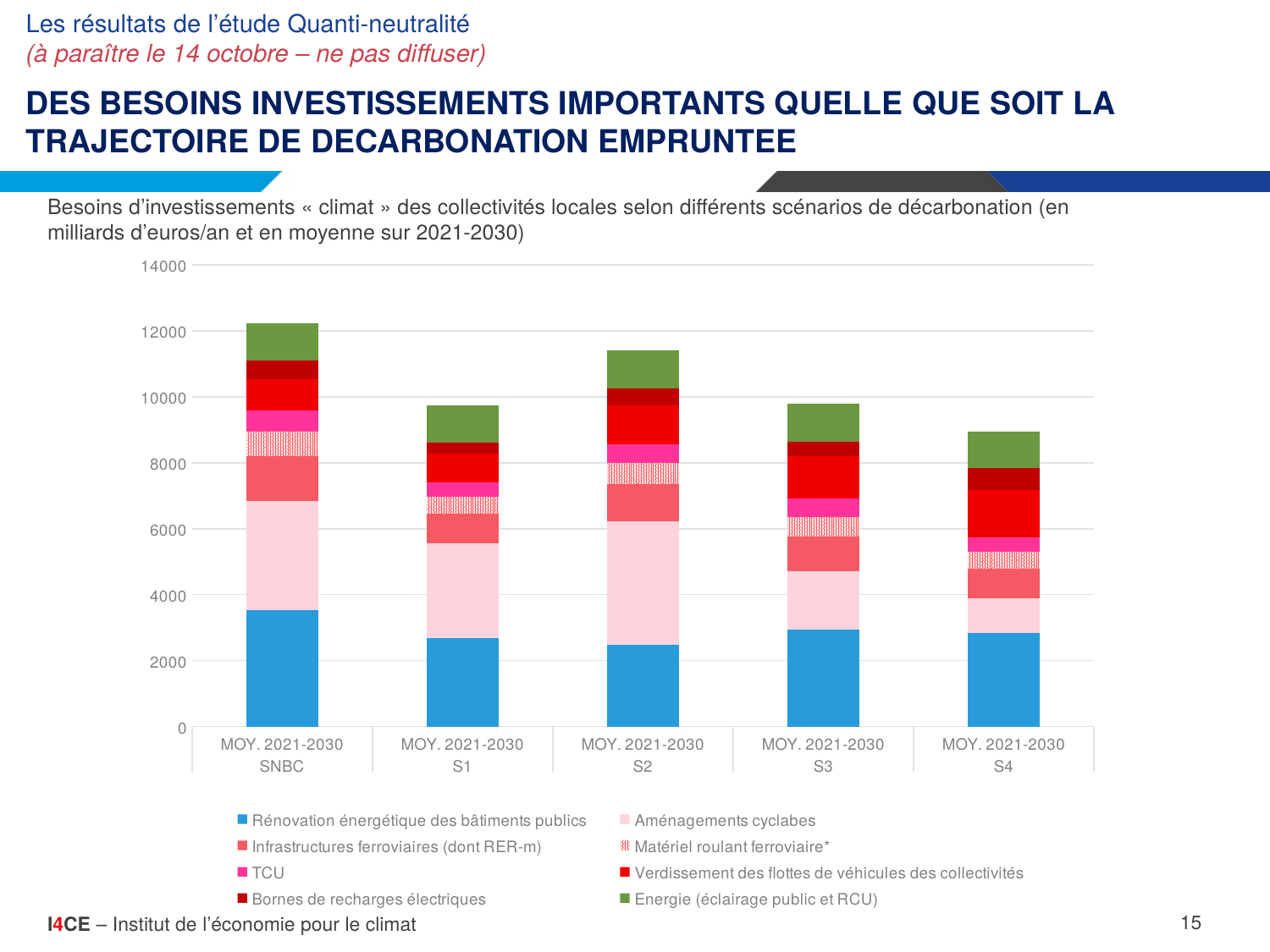

# Les résultats de l’étude Quanti-neutralité (à paraître le 14 octobre – ne pas diffuser)
DES BESOINS INVESTISSEMENTS IMPORTANTS QUELLE QUE SOIT LA TRAJECTOIRE DE DECARBONATION EMPRUNTEE
Besoins d’investissements « climat » des collectivités locales selon différents scénarios de décarbonation (en milliards d’euros/an et en moyenne sur 2021-2030)

### Chart

| Category |  | Rénovation énergétique des bâtiments publics | Aménagements cyclabes | Infrastructures ferroviaires (dont RER-m) | Matériel roulant ferroviaire* | TCU  | Verdissement des flottes de véhicules des collectivités  | Bornes de recharges électriques | Energie (éclairage public et RCU) |
|---|---|---|---|---|---|---|---|---|---|
| MOY. 2021-2030 | 0.0 | 3523.8804343587544 | 3313.3518500000005 | 1358.1147884905429 | 740.8779907550645 | 663.5899859368358 | 935.0395891860155 | 557.7018390178615 | 1146.0895469006077 |
| MOY. 2021-2030 | 0.0 | 2676.1888516862714 | 2883.9000499999997 | 900.8429567817632 | 509.1766755429371 | 434.71664961660906 | 872.7667506602627 | 332.2412527901537 | 1126.1822896668552 |
| MOY. 2021-2030 | 0.0 | 2473.0243071631394 | 3749.879166666667 | 1138.5775405738004 | 643.5496027280009 | 567.1856289274099 | 1177.750994182429 | 509.59747149275427 | 1143.410324780059 |
| MOY. 2021-2030 | 0.0 | 2950.580428230128 | 1749.2340000000004 | 1063.9186521208521 | 601.3507218509062 | 546.7117384185125 | 1302.1597320853405 | 428.70254140056005 | 1142.7686583935422 |
| MOY. 2021-2030 | 0.0 | 2835.0004389978462 | 1051.5385 | 905.9016827762727 | 512.0359811133206 | 443.27234013662945 | 1437.7534169309333 | 668.35678259213 | 1103.2022832623309 |